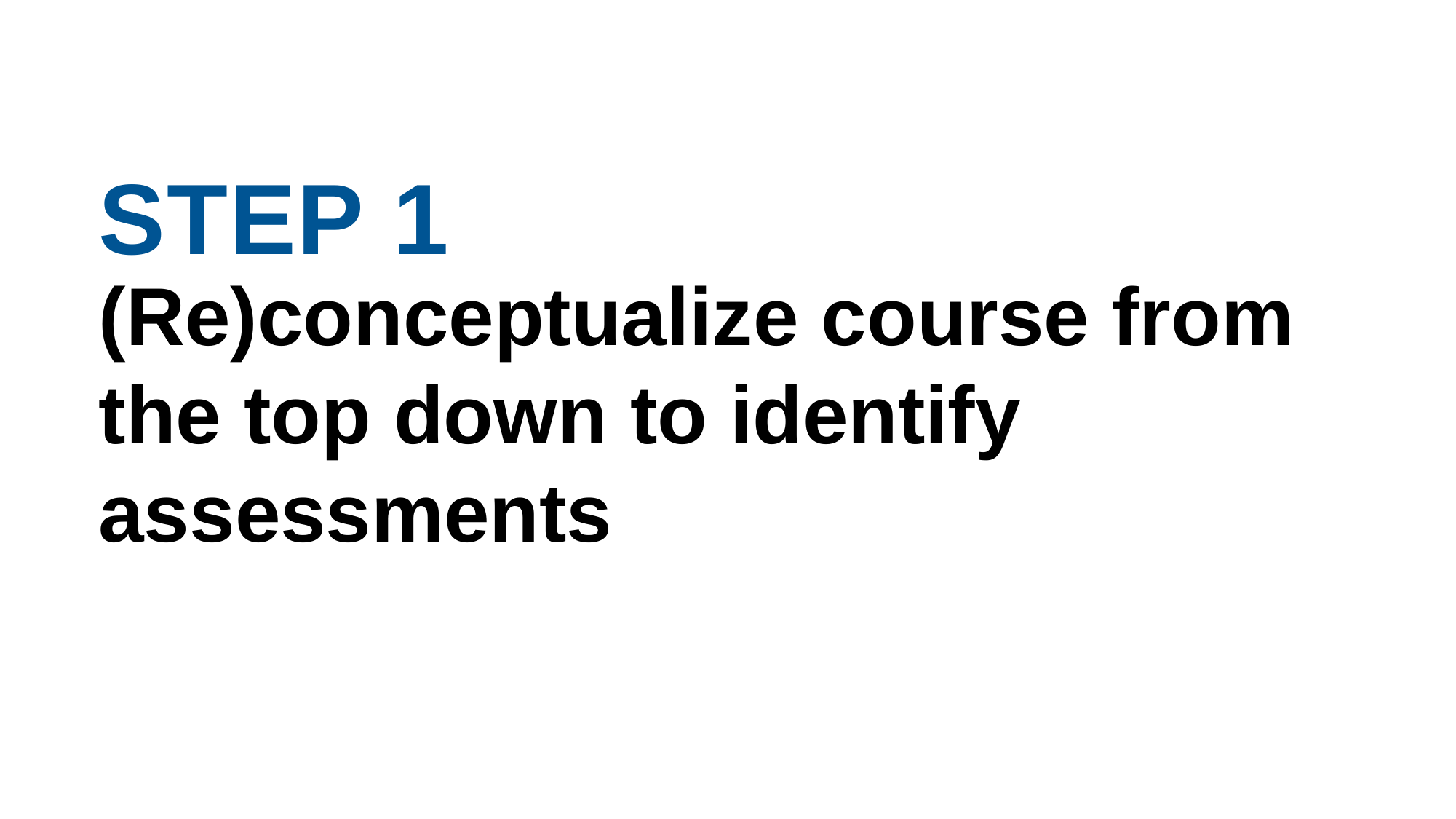

STEP 1
(Re)conceptualize course from the top down to identify assessments